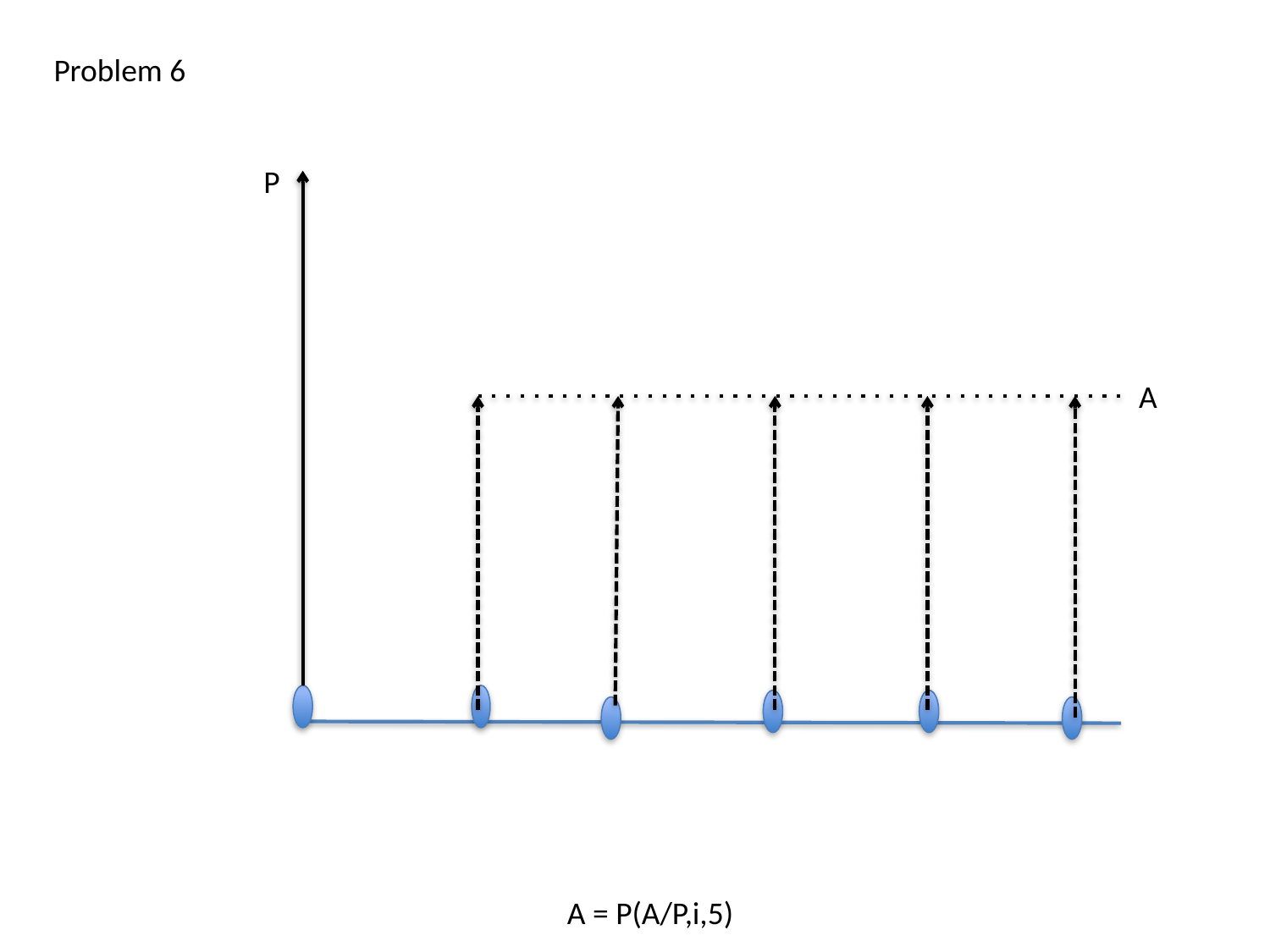

Problem 6
P
A

A = P(A/P,i,5)